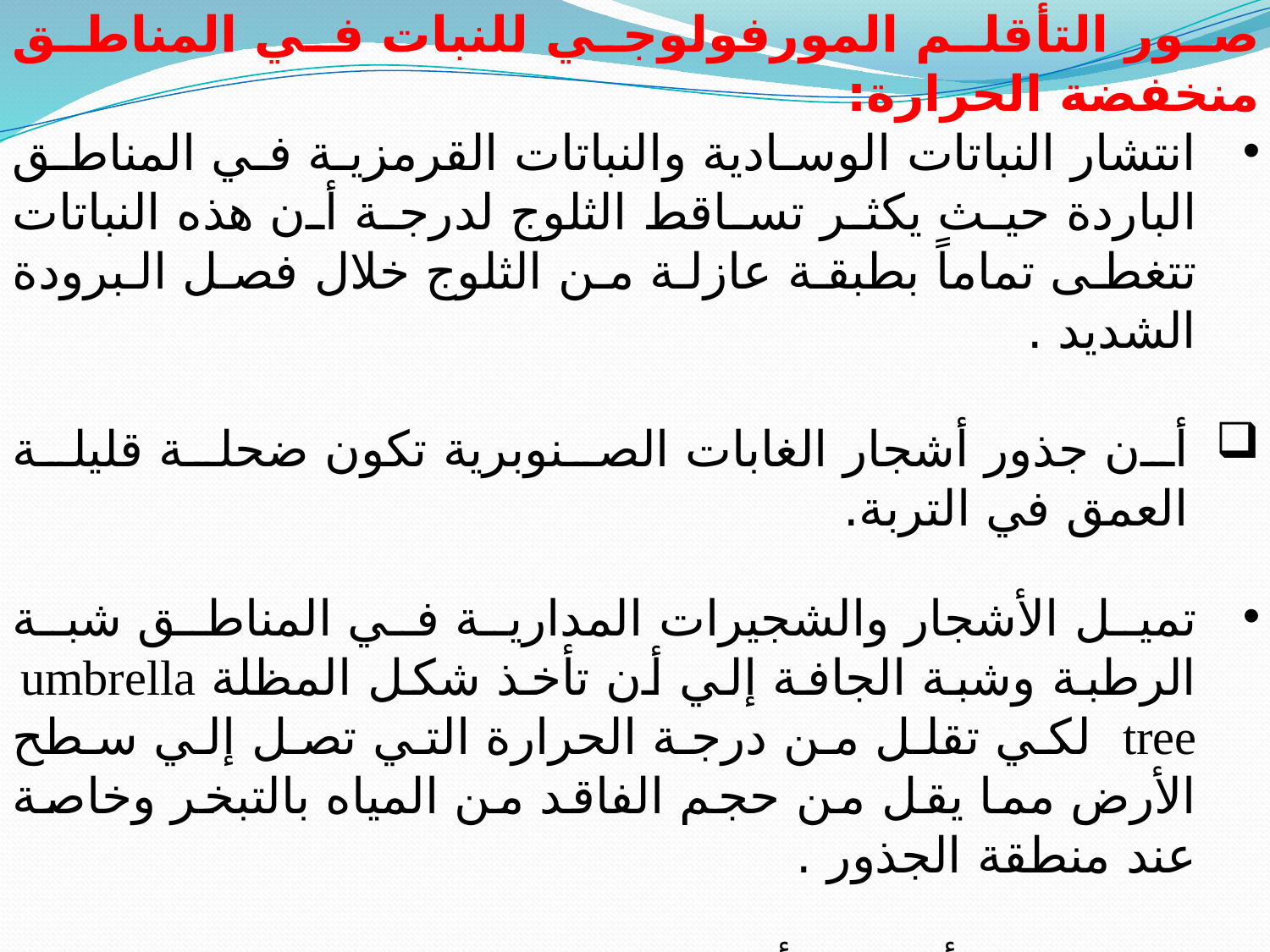

صور التأقلم المورفولوجي للنبات في المناطق منخفضة الحرارة:
انتشار النباتات الوسادية والنباتات القرمزية في المناطق الباردة حيث يكثر تساقط الثلوج لدرجة أن هذه النباتات تتغطى تماماً بطبقة عازلة من الثلوج خلال فصل البرودة الشديد .

أن جذور أشجار الغابات الصنوبرية تكون ضحلة قليلة العمق في التربة.

تميل الأشجار والشجيرات المدارية في المناطق شبة الرطبة وشبة الجافة إلي أن تأخذ شكل المظلة umbrella tree  لكي تقلل من درجة الحرارة التي تصل إلي سطح الأرض مما يقل من حجم الفاقد من المياه بالتبخر وخاصة عند منطقة الجذور .

عادة ما تكون أنسجة أشجار المناطق الحارة خشنة وصلبه بينما تقل هذه الخشونة والصلابة صوب القطبين . ولعل هذا ما يفسر لنا صلابة أشجار الغابات المدارية وليونة أخشاب الغابات الباردة .